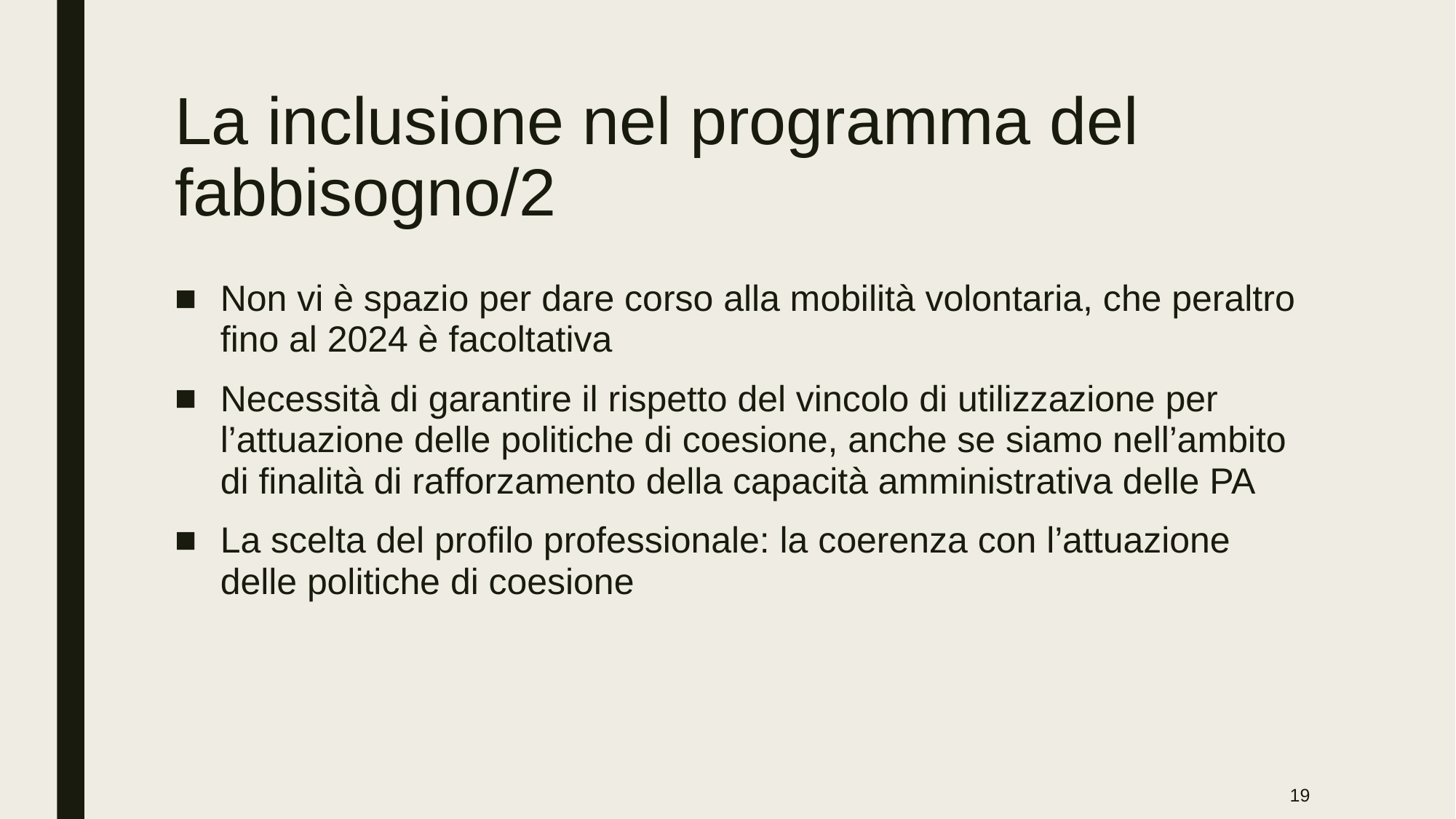

# La inclusione nel programma del fabbisogno/2
Non vi è spazio per dare corso alla mobilità volontaria, che peraltro fino al 2024 è facoltativa
Necessità di garantire il rispetto del vincolo di utilizzazione per l’attuazione delle politiche di coesione, anche se siamo nell’ambito di finalità di rafforzamento della capacità amministrativa delle PA
La scelta del profilo professionale: la coerenza con l’attuazione delle politiche di coesione

19